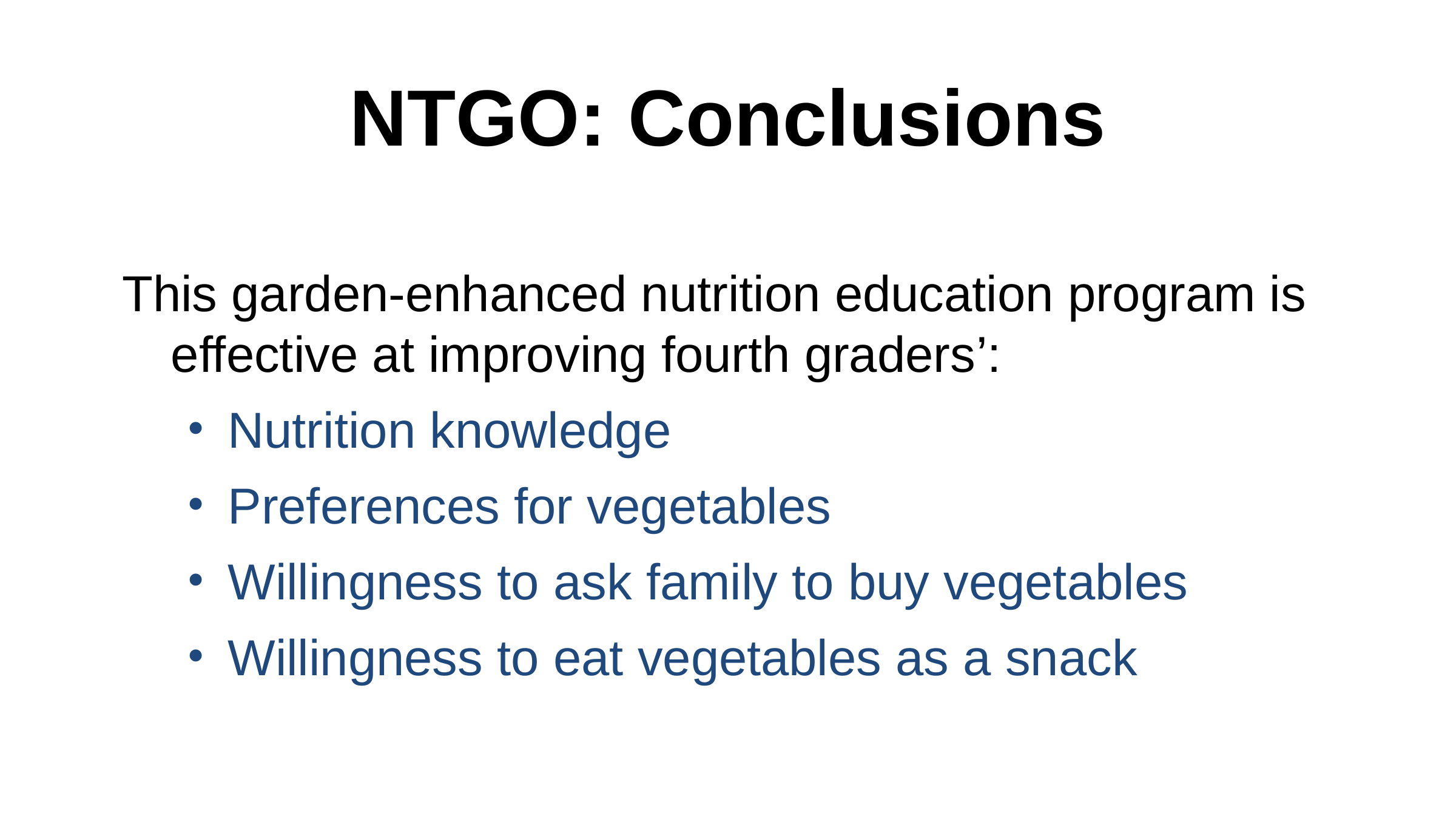

# NTGO: Conclusions
This garden-enhanced nutrition education program is effective at improving fourth graders’:
Nutrition knowledge
Preferences for vegetables
Willingness to ask family to buy vegetables
Willingness to eat vegetables as a snack